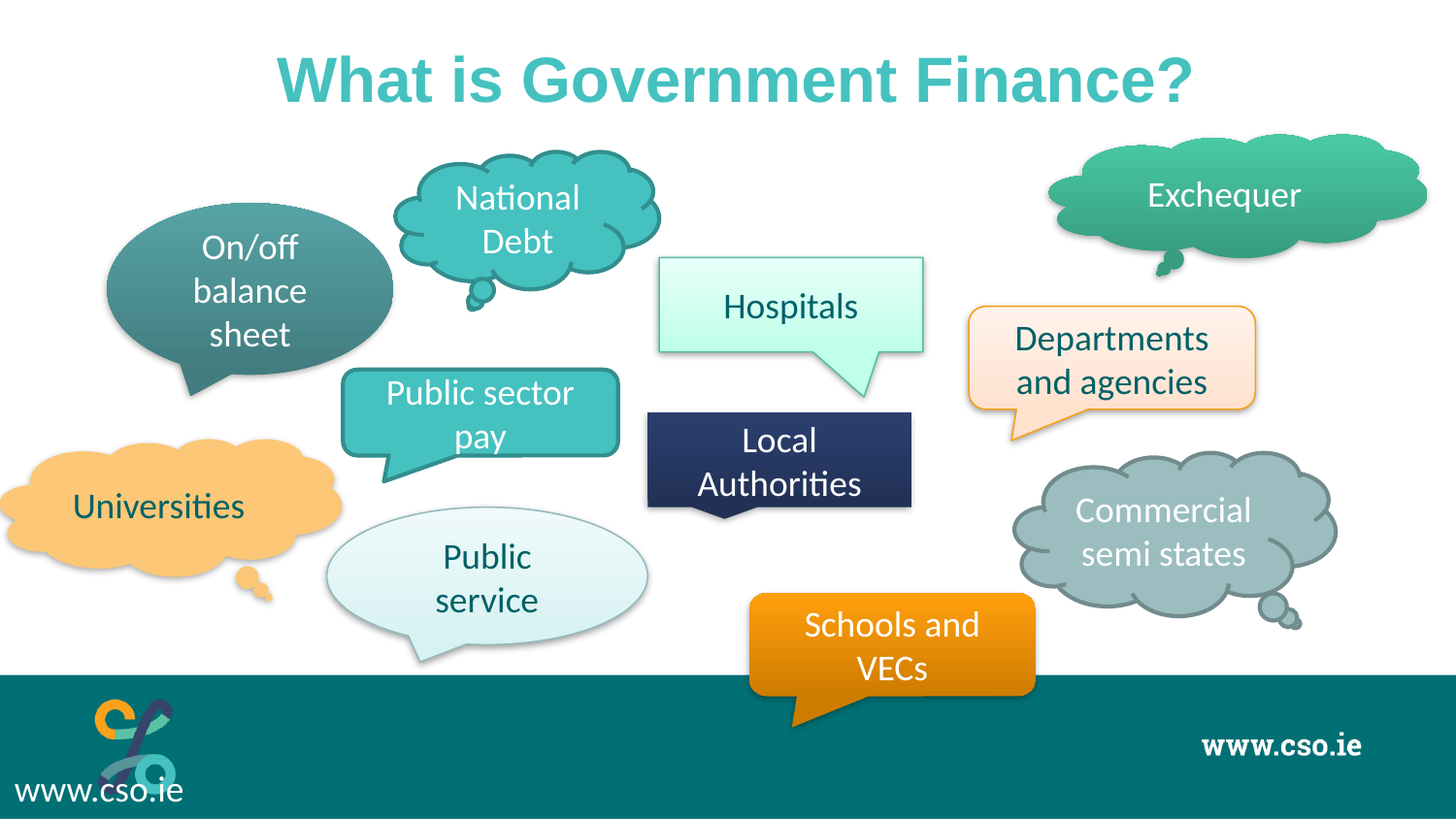

# What is Government Finance?
Exchequer
National Debt
On/off balance sheet
Hospitals
Departments and agencies
Public sector pay
Local Authorities
Universities
Commercial semi states
Public service
Schools and VECs
www.cso.ie